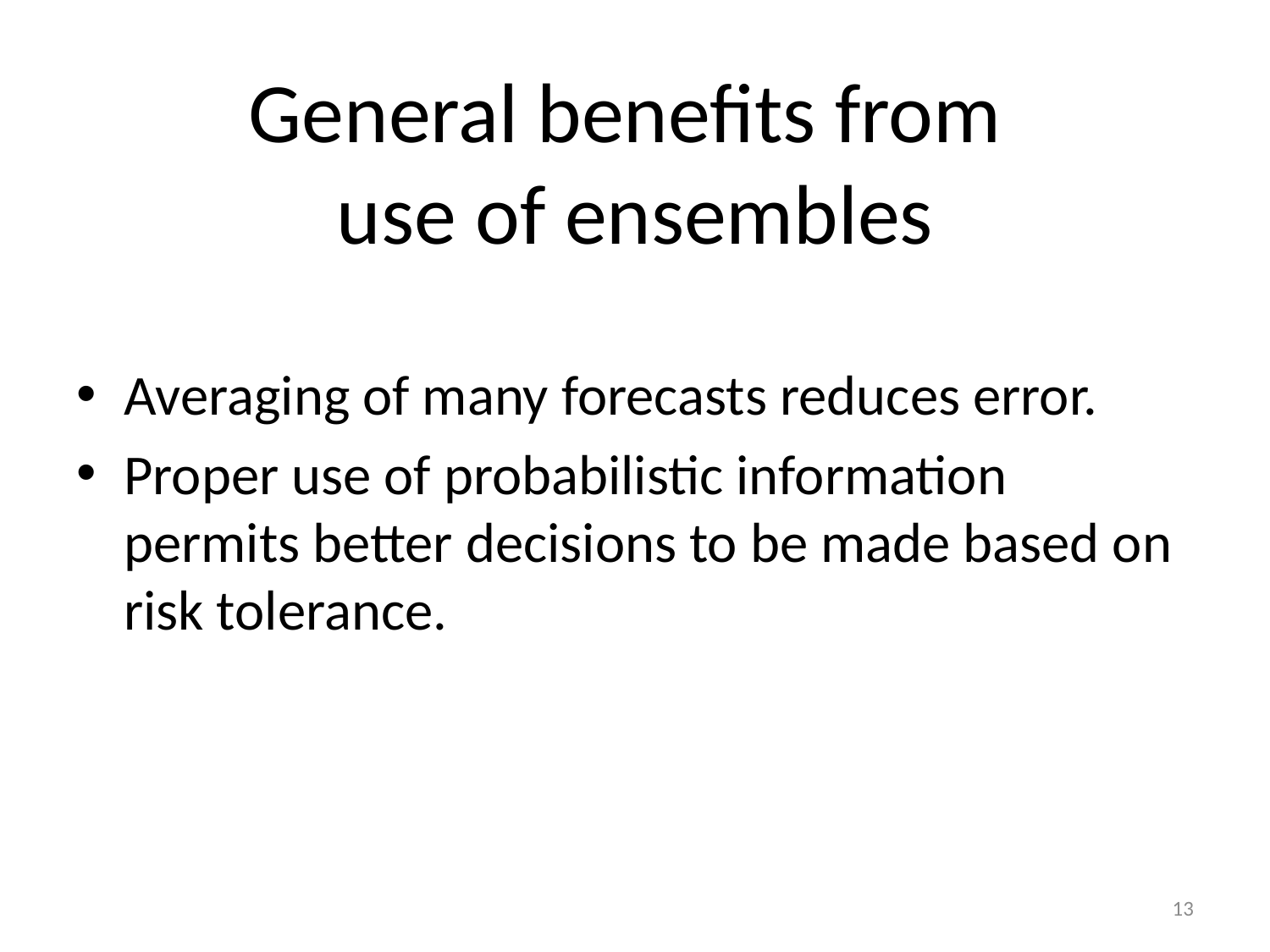

# General benefits from use of ensembles
Averaging of many forecasts reduces error.
Proper use of probabilistic information permits better decisions to be made based on risk tolerance.

13